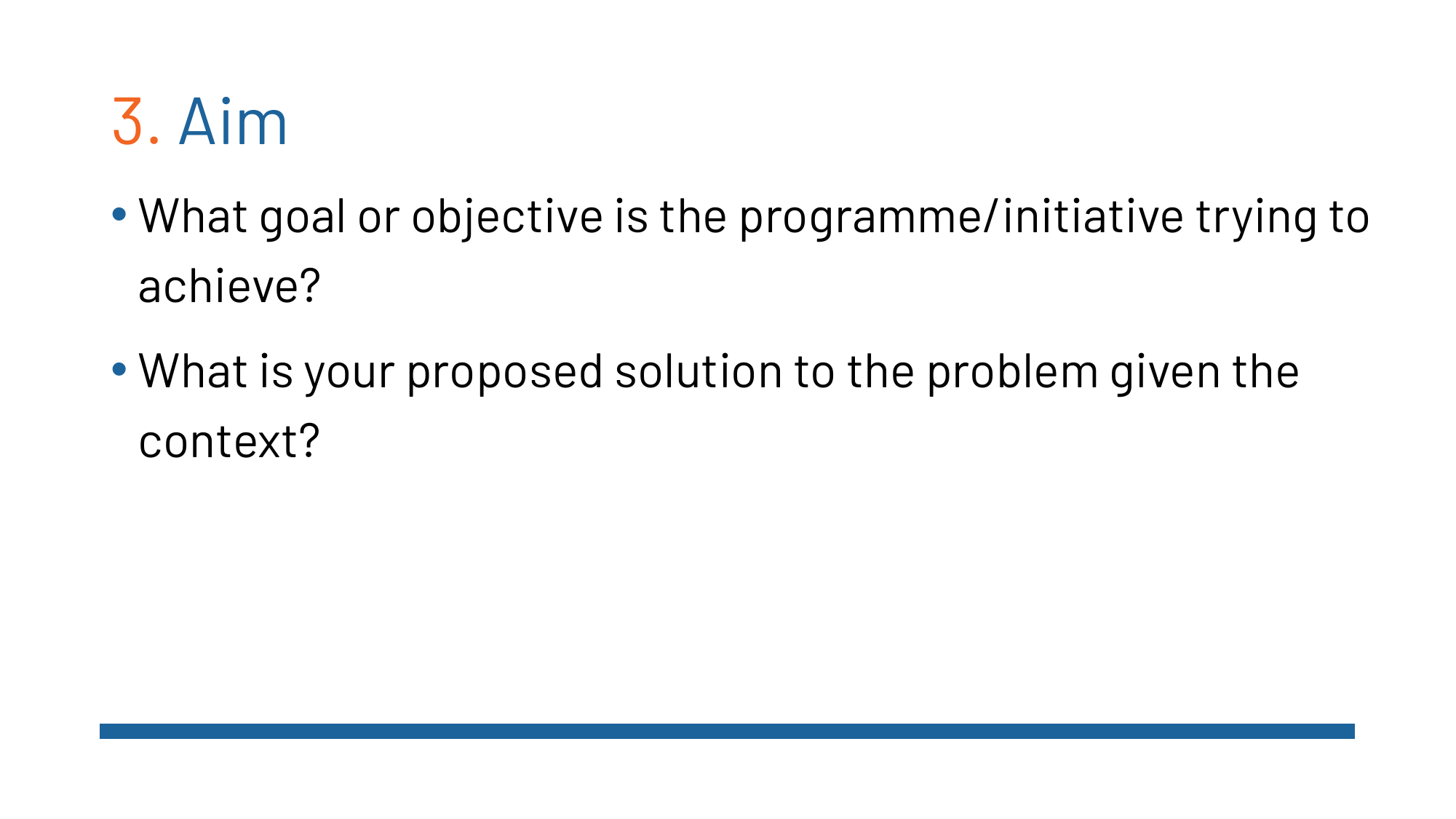

# 3. Aim
What goal or objective is the programme/initiative trying to achieve?
What is your proposed solution to the problem given the context?